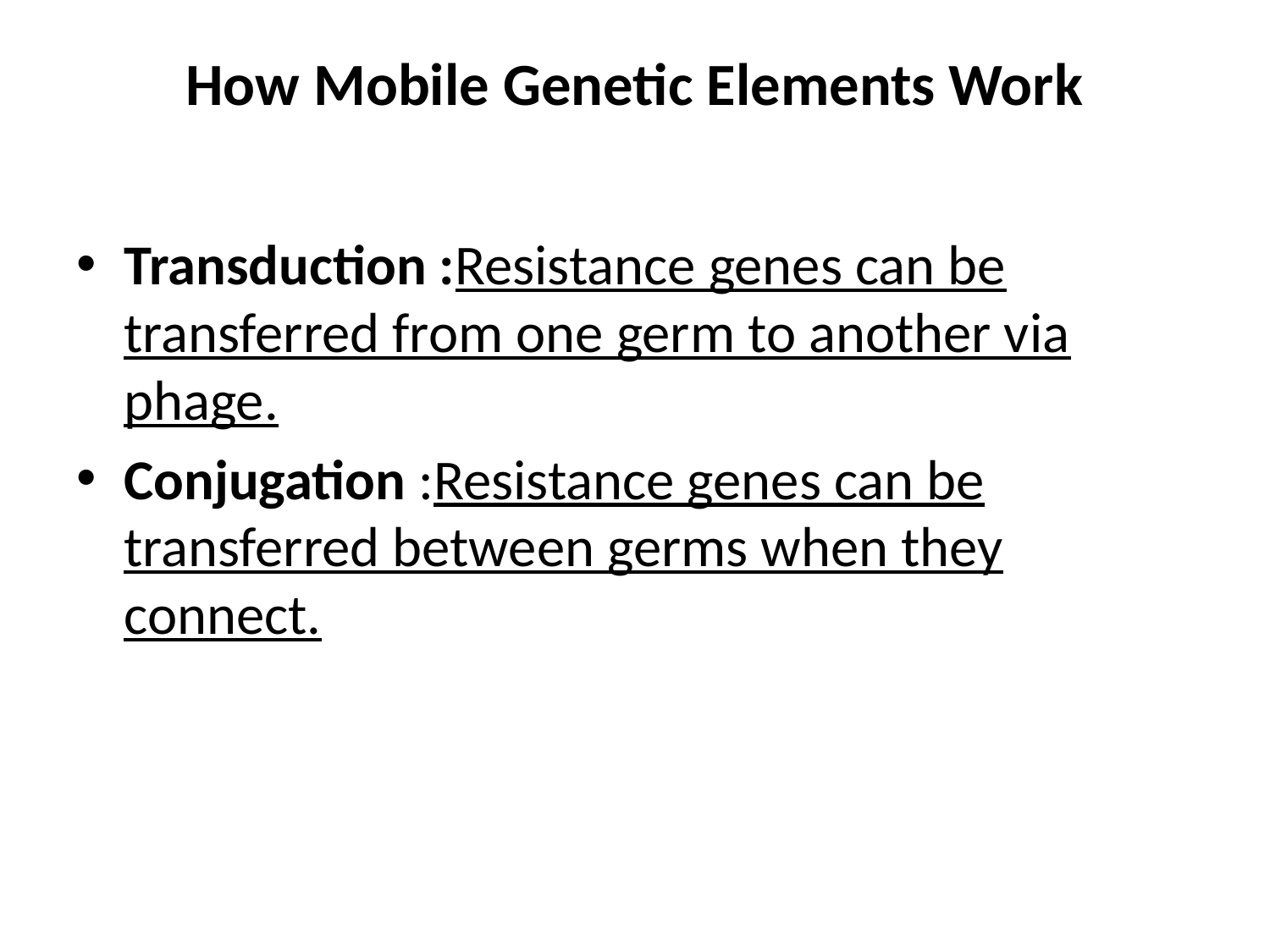

# How Mobile Genetic Elements Work
Transduction :Resistance genes can be transferred from one germ to another via phage.
Conjugation :Resistance genes can be transferred between germs when they connect.